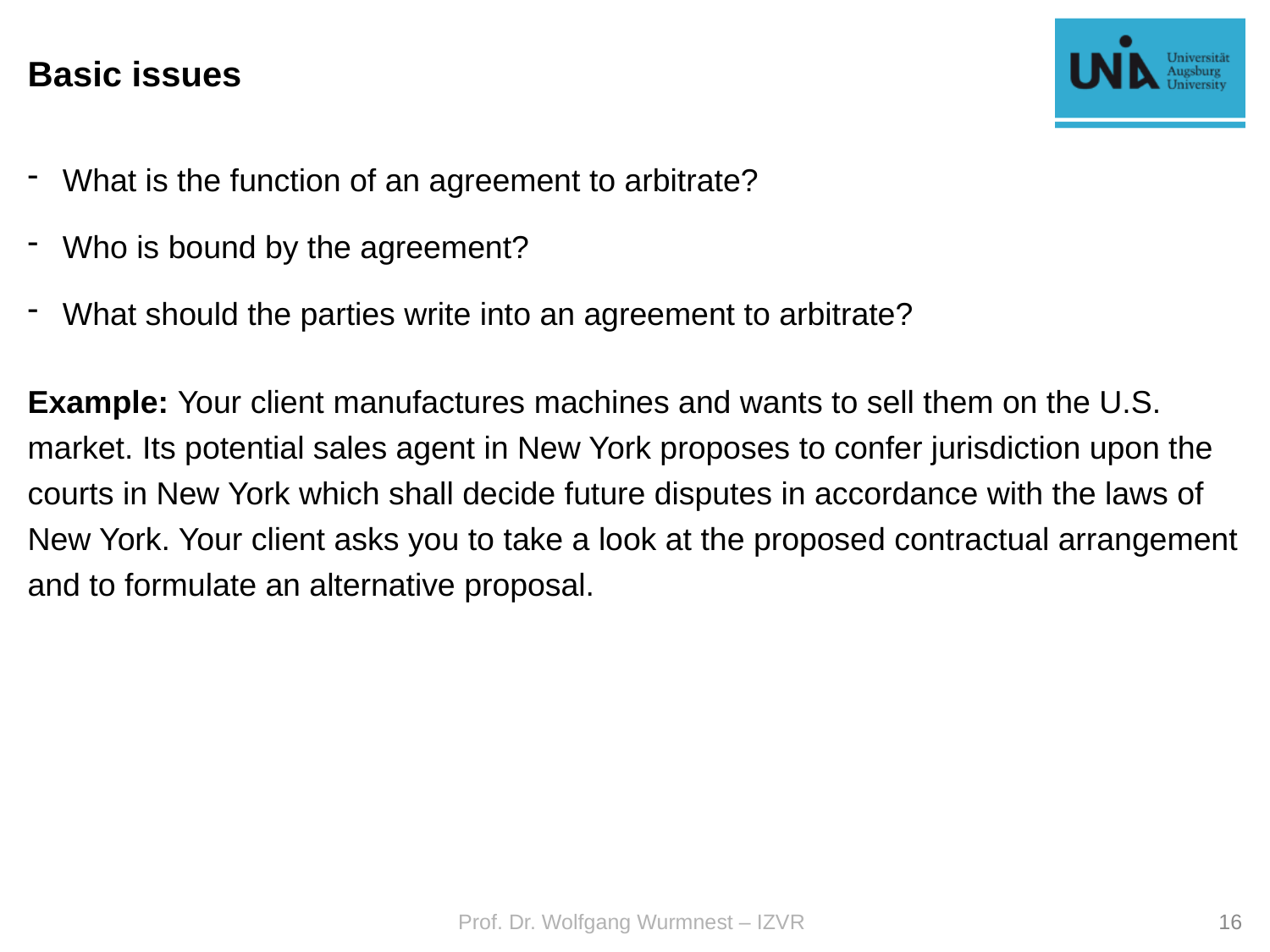

# Basic issues
What is the function of an agreement to arbitrate?
Who is bound by the agreement?
What should the parties write into an agreement to arbitrate?
Example: Your client manufactures machines and wants to sell them on the U.S. market. Its potential sales agent in New York proposes to confer jurisdiction upon the courts in New York which shall decide future disputes in accordance with the laws of New York. Your client asks you to take a look at the proposed contractual arrangement and to formulate an alternative proposal.

Prof. Dr. Wolfgang Wurmnest – IZVR
16